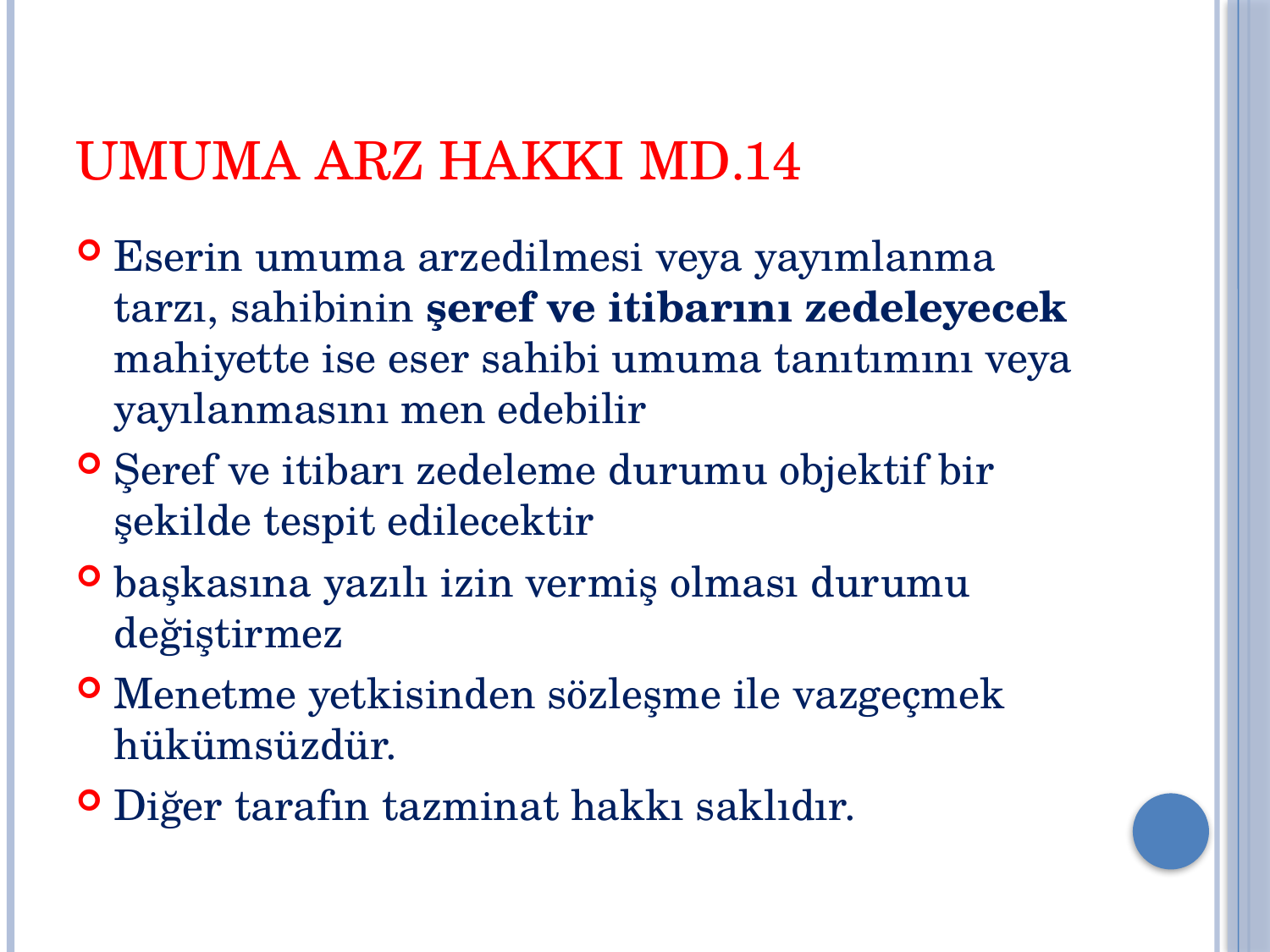

# Umuma Arz Hakkı md.14
Eserin umuma arzedilmesi veya yayımlanma tarzı, sahibinin şeref ve itibarını zedeleyecek mahiyette ise eser sahibi umuma tanıtımını veya yayılanmasını men edebilir
Şeref ve itibarı zedeleme durumu objektif bir şekilde tespit edilecektir
başkasına yazılı izin vermiş olması durumu değiştirmez
Menetme yetkisinden sözleşme ile vazgeçmek hükümsüzdür.
Diğer tarafın tazminat hakkı saklıdır.